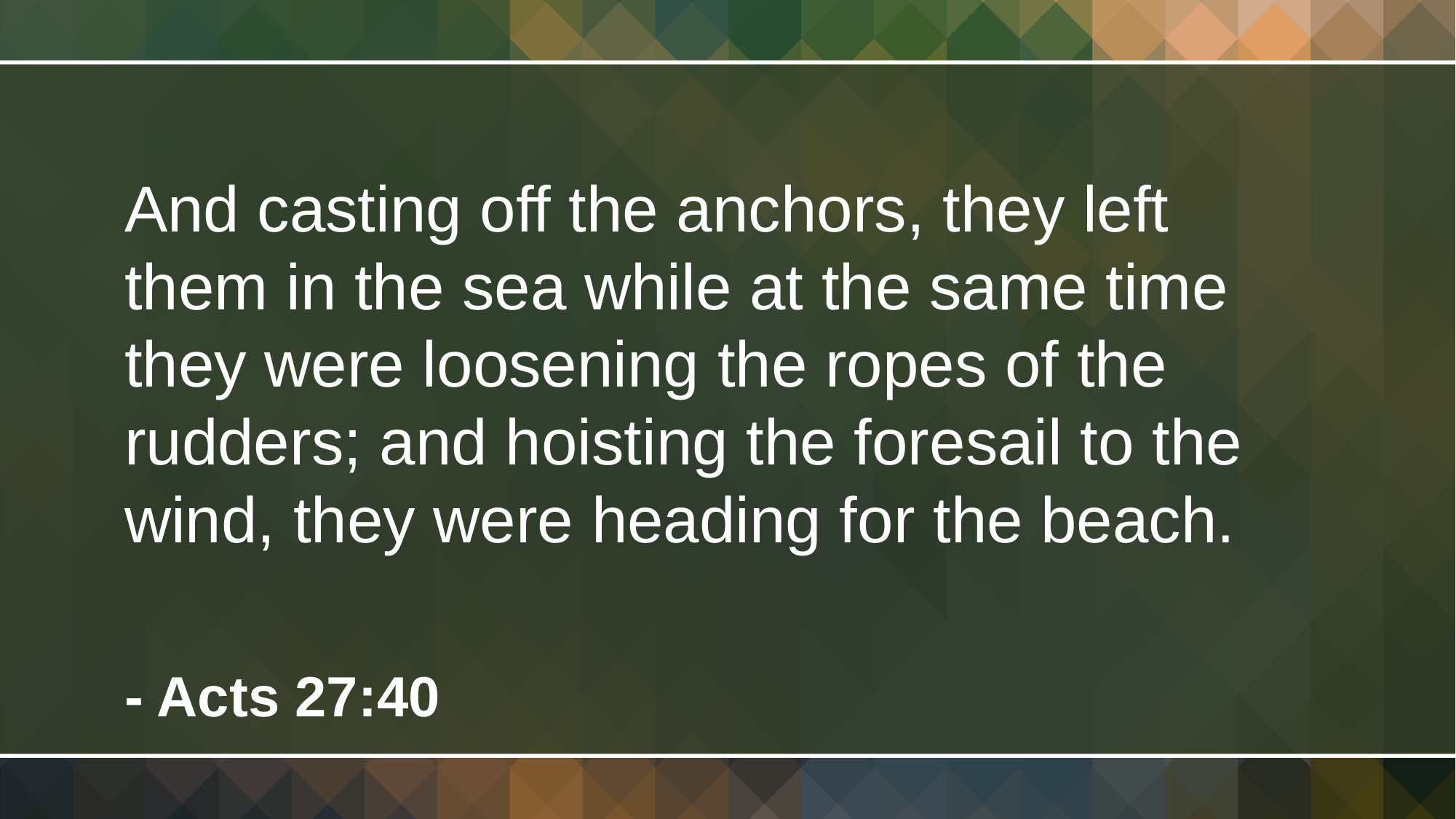

And casting off the anchors, they left them in the sea while at the same time they were loosening the ropes of the rudders; and hoisting the foresail to the wind, they were heading for the beach.
- Acts 27:40